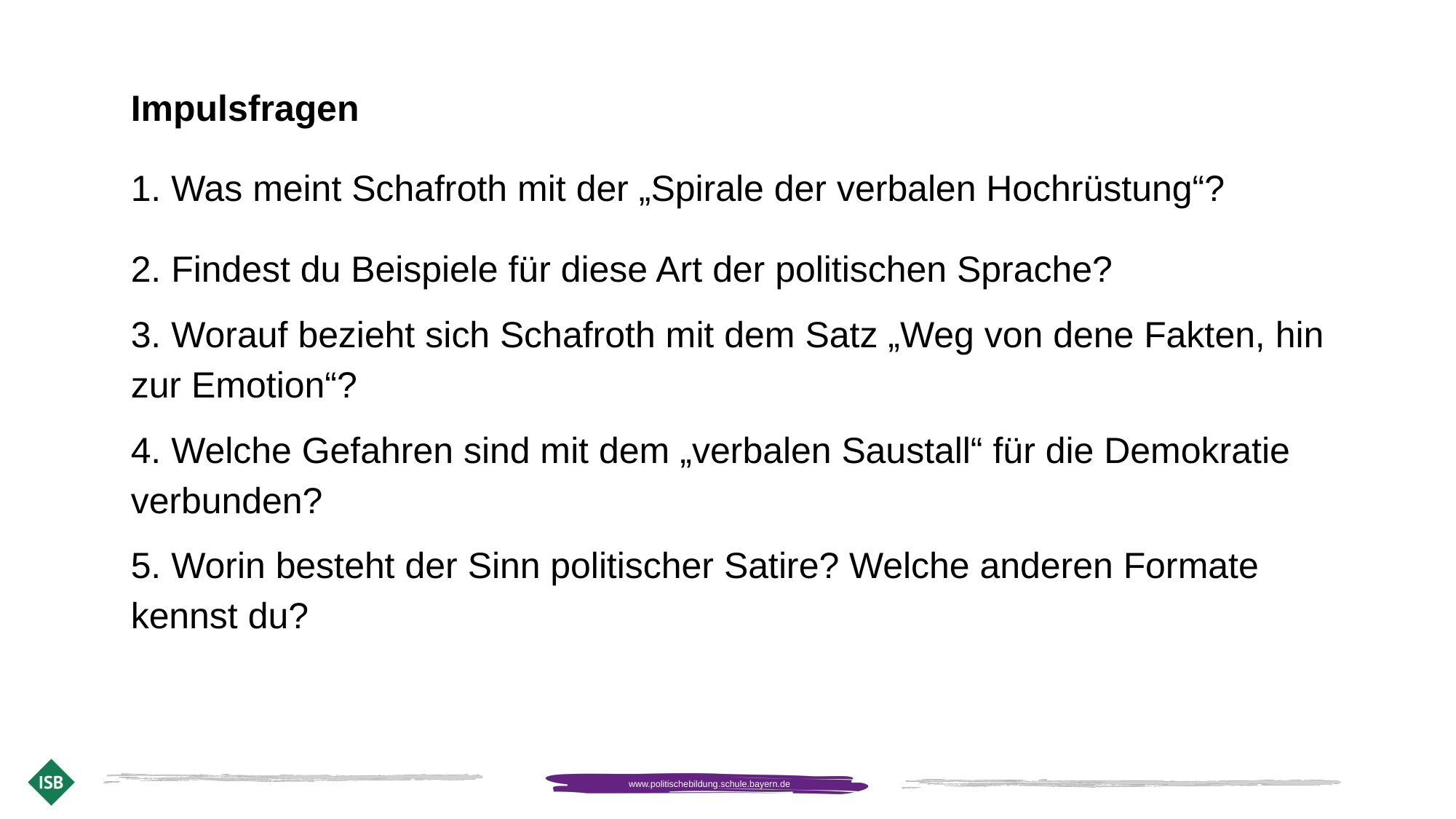

Impulsfragen
1. Was meint Schafroth mit der „Spirale der verbalen Hochrüstung“?
2. Findest du Beispiele für diese Art der politischen Sprache?
3. Worauf bezieht sich Schafroth mit dem Satz „Weg von dene Fakten, hin zur Emotion“?
4. Welche Gefahren sind mit dem „verbalen Saustall“ für die Demokratie verbunden?
5. Worin besteht der Sinn politischer Satire? Welche anderen Formate kennst du?